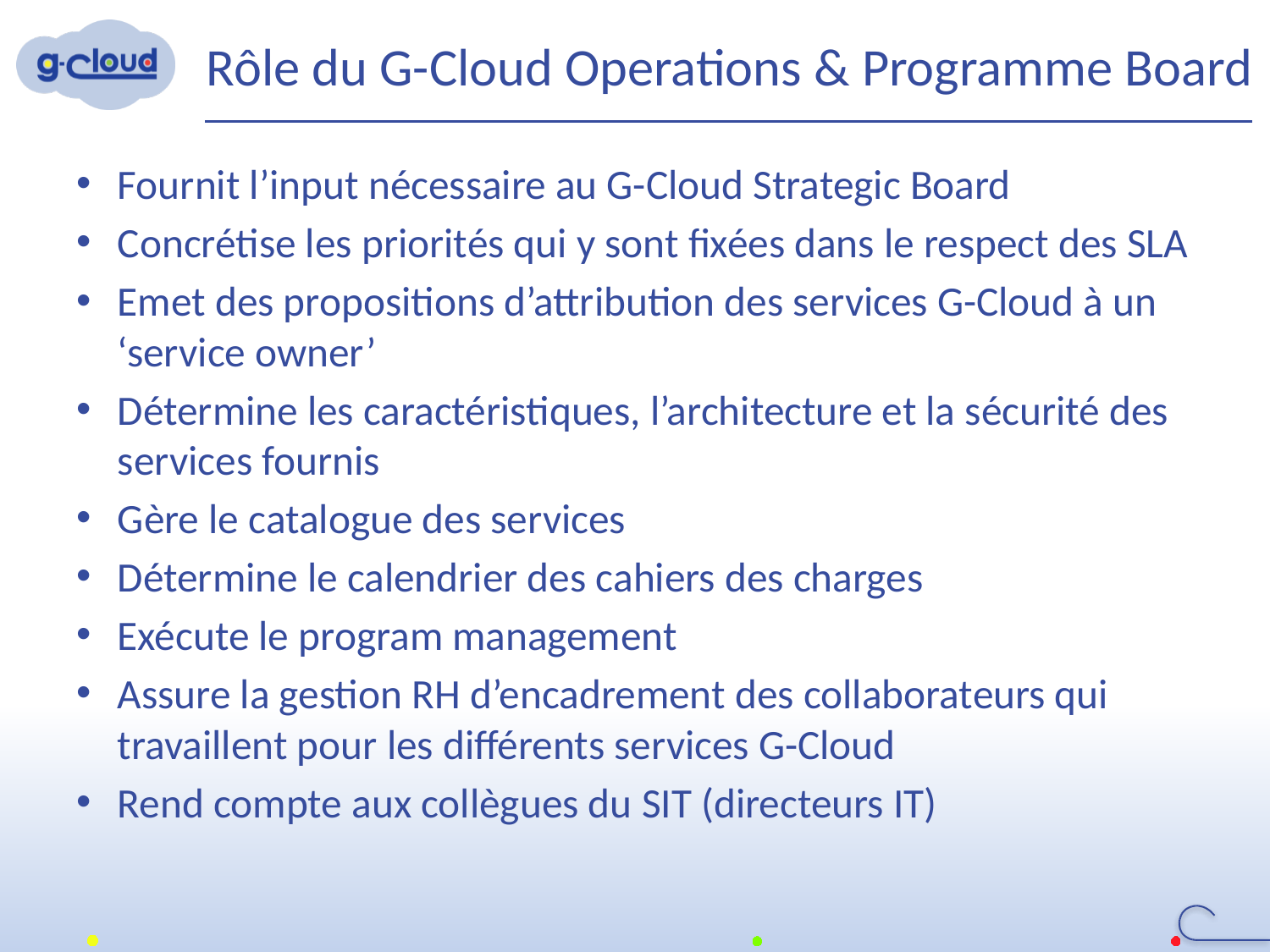

# Rôle du G-Cloud Operations & Programme Board
Fournit l’input nécessaire au G-Cloud Strategic Board
Concrétise les priorités qui y sont fixées dans le respect des SLA
Emet des propositions d’attribution des services G-Cloud à un ‘service owner’
Détermine les caractéristiques, l’architecture et la sécurité des services fournis
Gère le catalogue des services
Détermine le calendrier des cahiers des charges
Exécute le program management
Assure la gestion RH d’encadrement des collaborateurs qui travaillent pour les différents services G-Cloud
Rend compte aux collègues du SIT (directeurs IT)

46